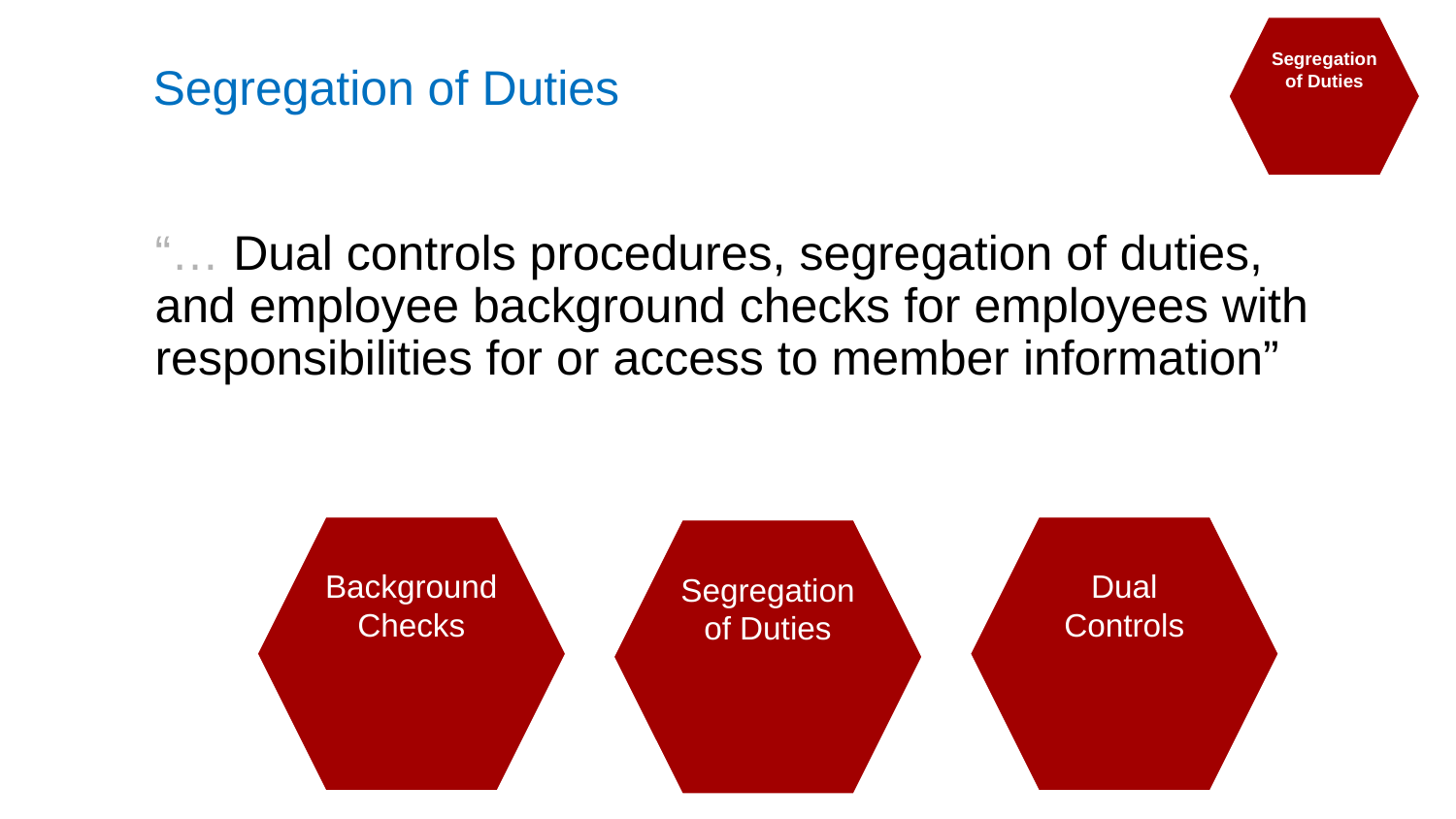

Segregation of Duties
Segregation of Duties
01
06
“… Dual controls procedures, segregation of duties, and employee background checks for employees with responsibilities for or access to member information”
Dual Controls
Background Checks
Segregation of Duties